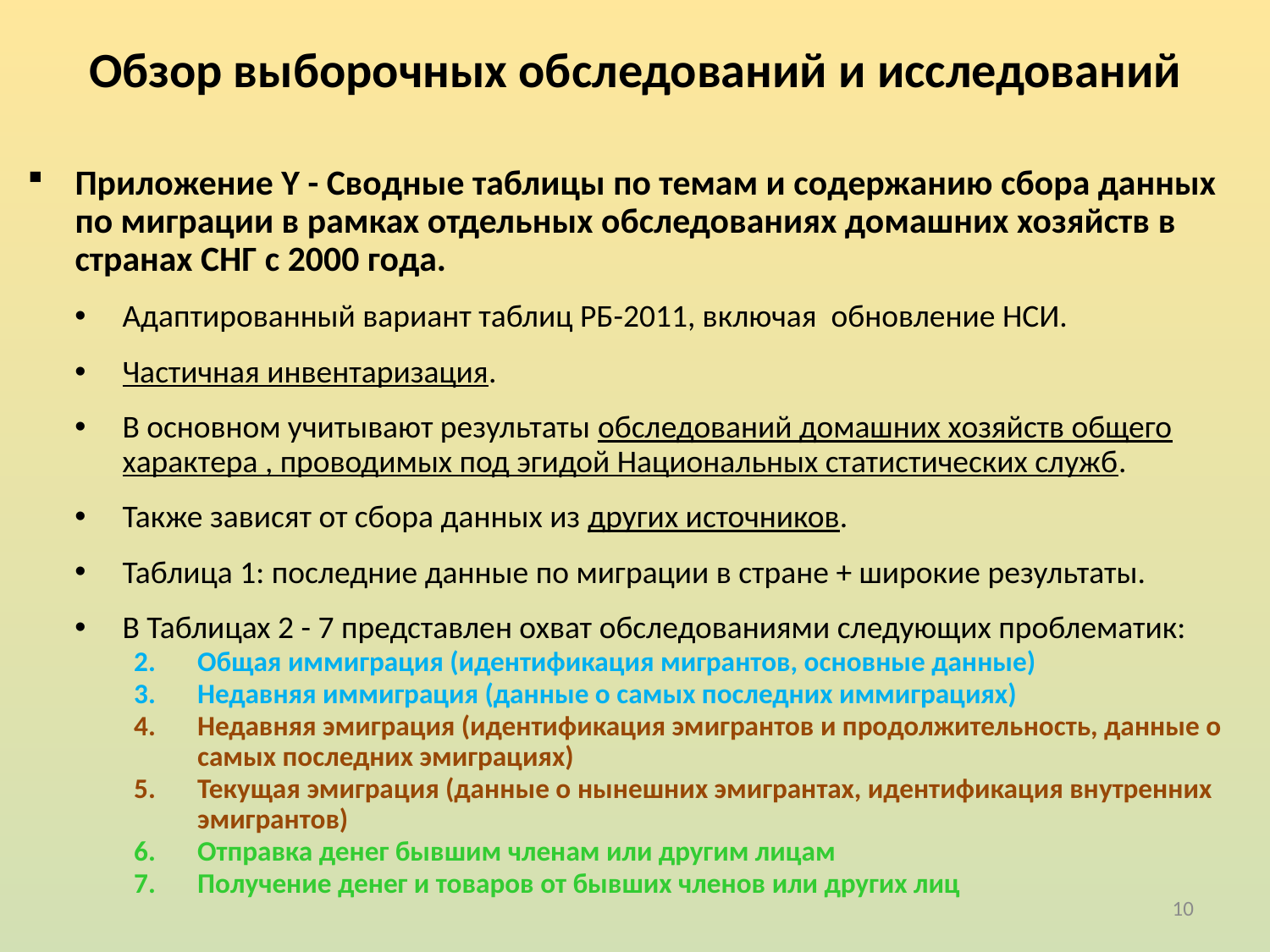

Обзор выборочных обследований и исследований
Приложение Y - Сводные таблицы по темам и содержанию сбора данных по миграции в рамках отдельных обследованиях домашних хозяйств в странах СНГ с 2000 года.
Адаптированный вариант таблиц РБ-2011, включая  обновление НСИ.
Частичная инвентаризация.
В основном учитывают результаты обследований домашних хозяйств общего характера , проводимых под эгидой Национальных статистических служб.
Также зависят от сбора данных из других источников.
Таблица 1: последние данные по миграции в стране + широкие результаты.
В Таблицах 2 - 7 представлен охват обследованиями следующих проблематик:
Общая иммиграция (идентификация мигрантов, основные данные)
Недавняя иммиграция (данные о самых последних иммиграциях)
Недавняя эмиграция (идентификация эмигрантов и продолжительность, данные о самых последних эмиграциях)
Текущая эмиграция (данные о нынешних эмигрантах, идентификация внутренних эмигрантов)
Отправка денег бывшим членам или другим лицам
Получение денег и товаров от бывших членов или других лиц
10